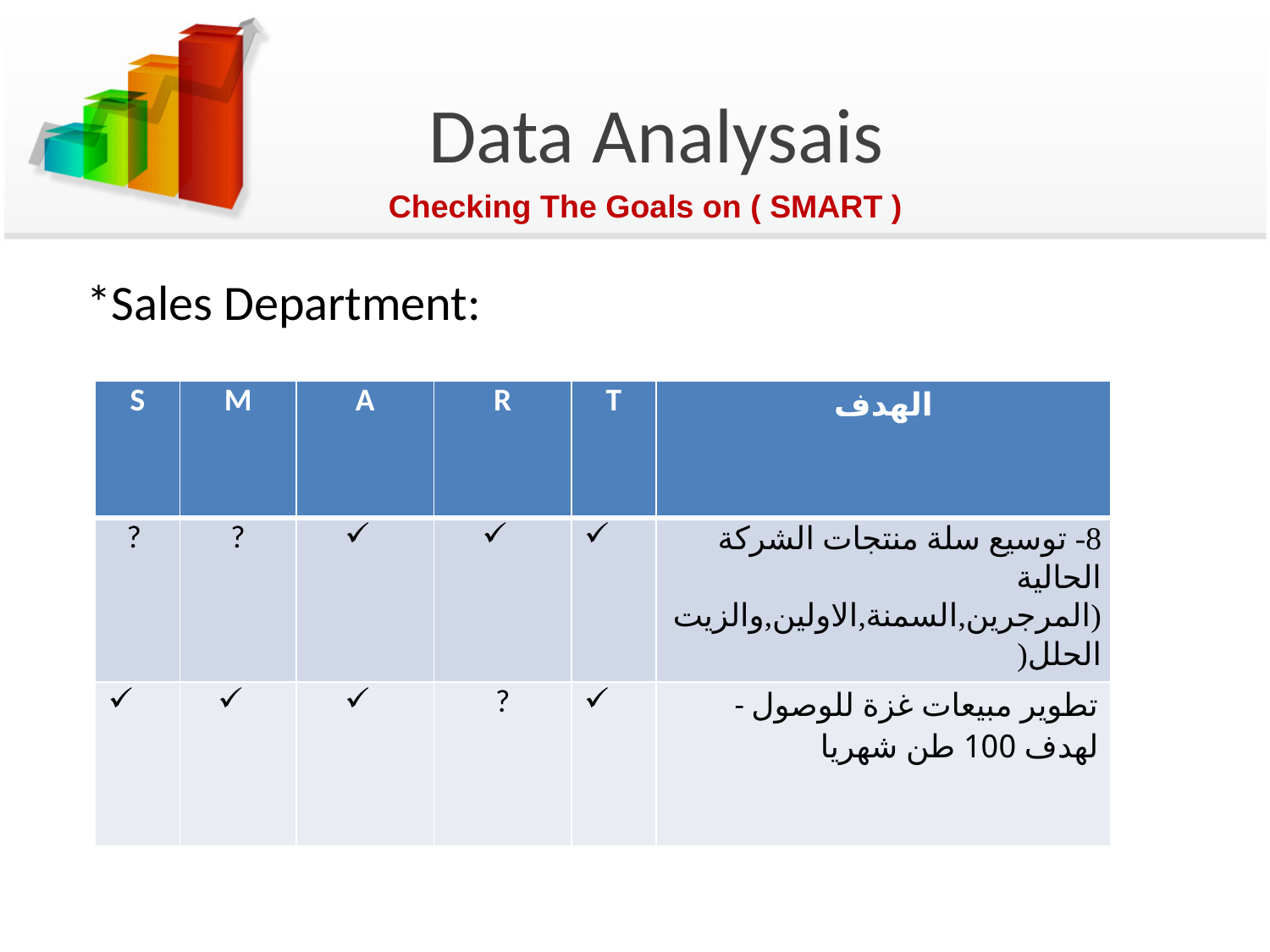

# Data Analysais
Checking The Goals on ( SMART )
*Sales Department:

| S | M | A | R | T | الهدف |
| --- | --- | --- | --- | --- | --- |
| ? | ? |  |  |  | 8- توسيع سلة منتجات الشركة الحالية (المرجرين,السمنة,الاولين,والزيت الحلل( |
|  |  |  | ? |  | - تطوير مبيعات غزة للوصول لهدف 100 طن شهريا |